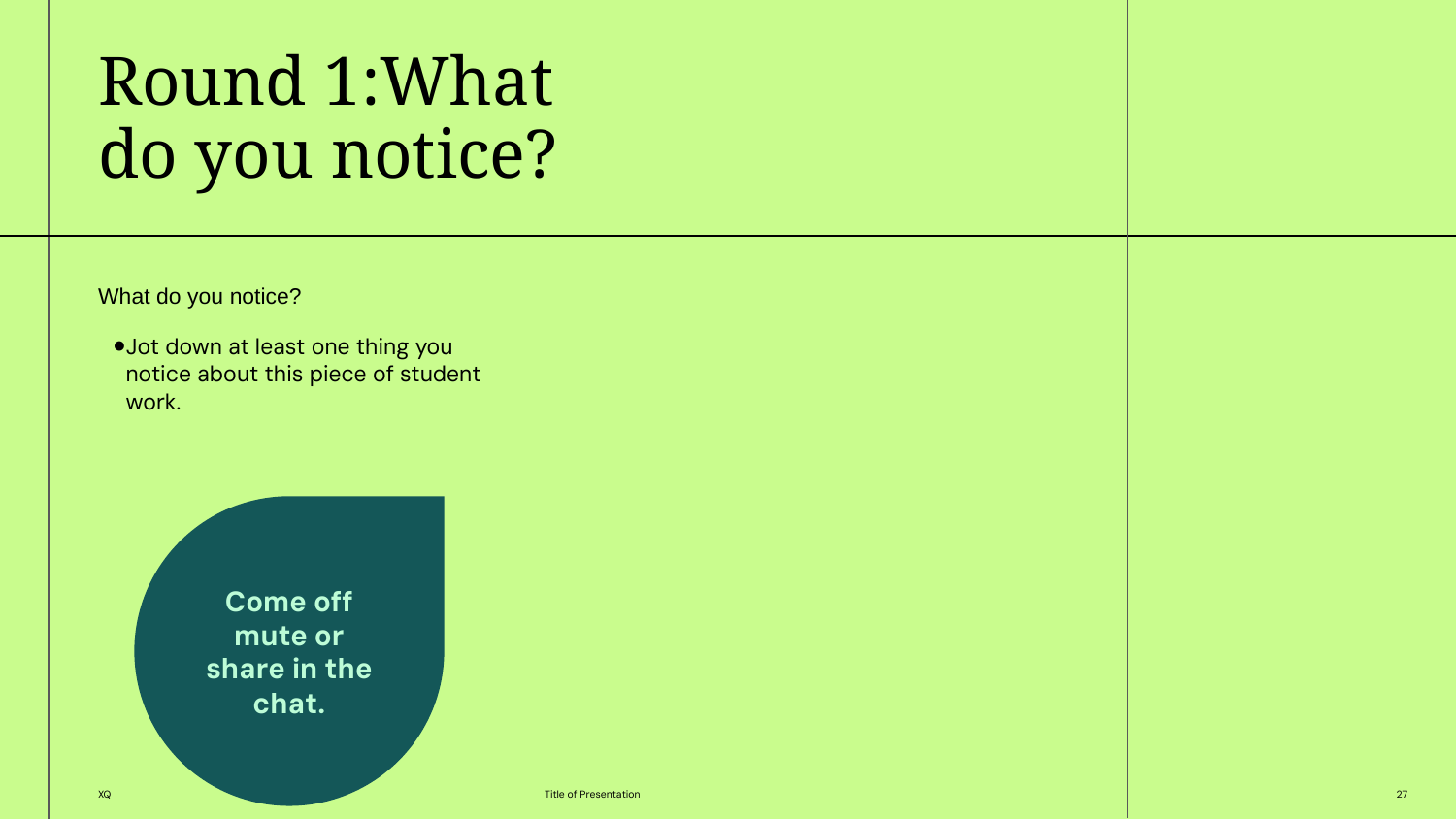

Round 1:What
do you notice?
What do you notice?
Jot down at least one thing you notice about this piece of student work.
Come off mute or share in the chat.